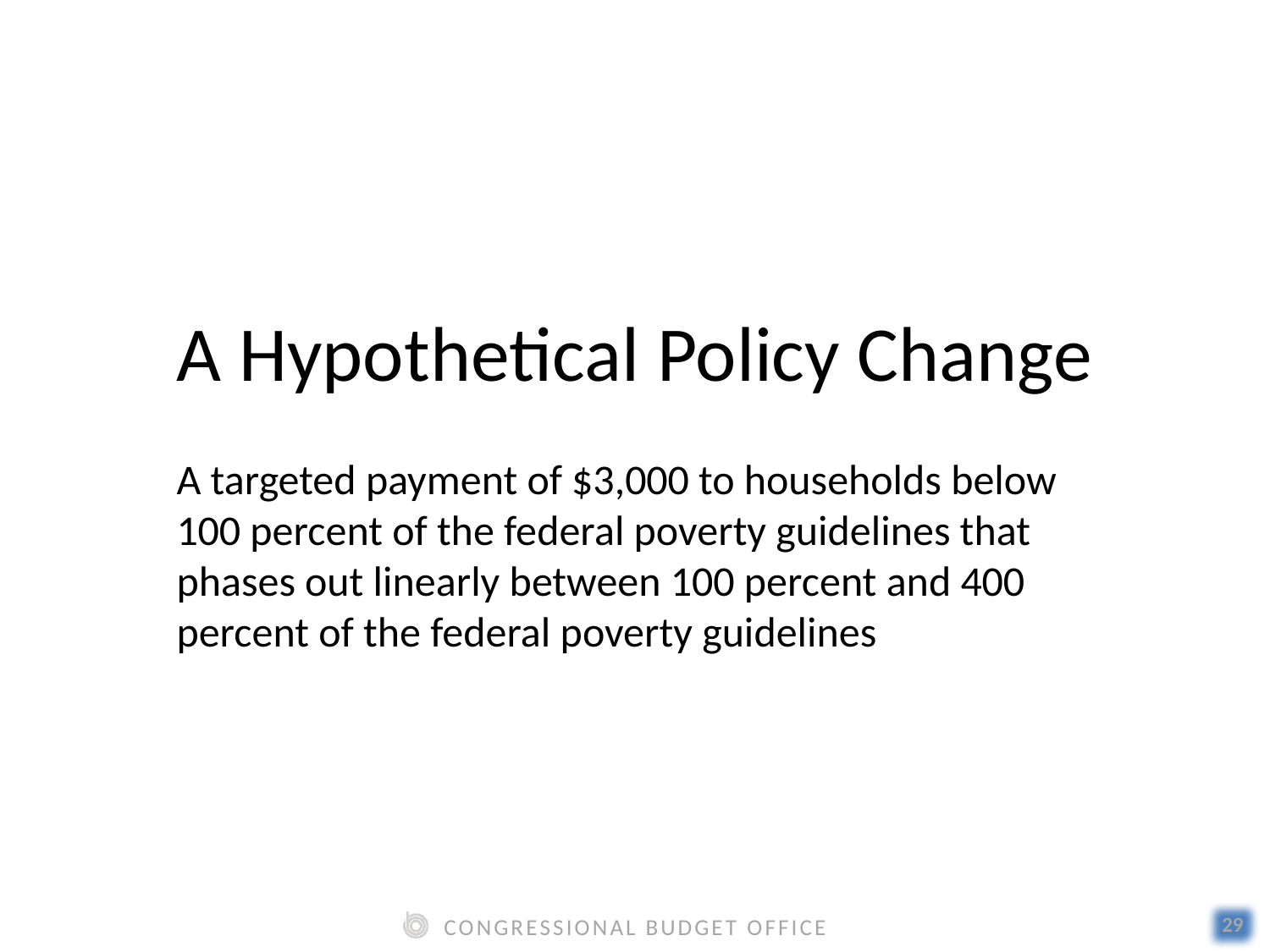

# A Hypothetical Policy Change
A targeted payment of $3,000 to households below 100 percent of the federal poverty guidelines that phases out linearly between 100 percent and 400 percent of the federal poverty guidelines